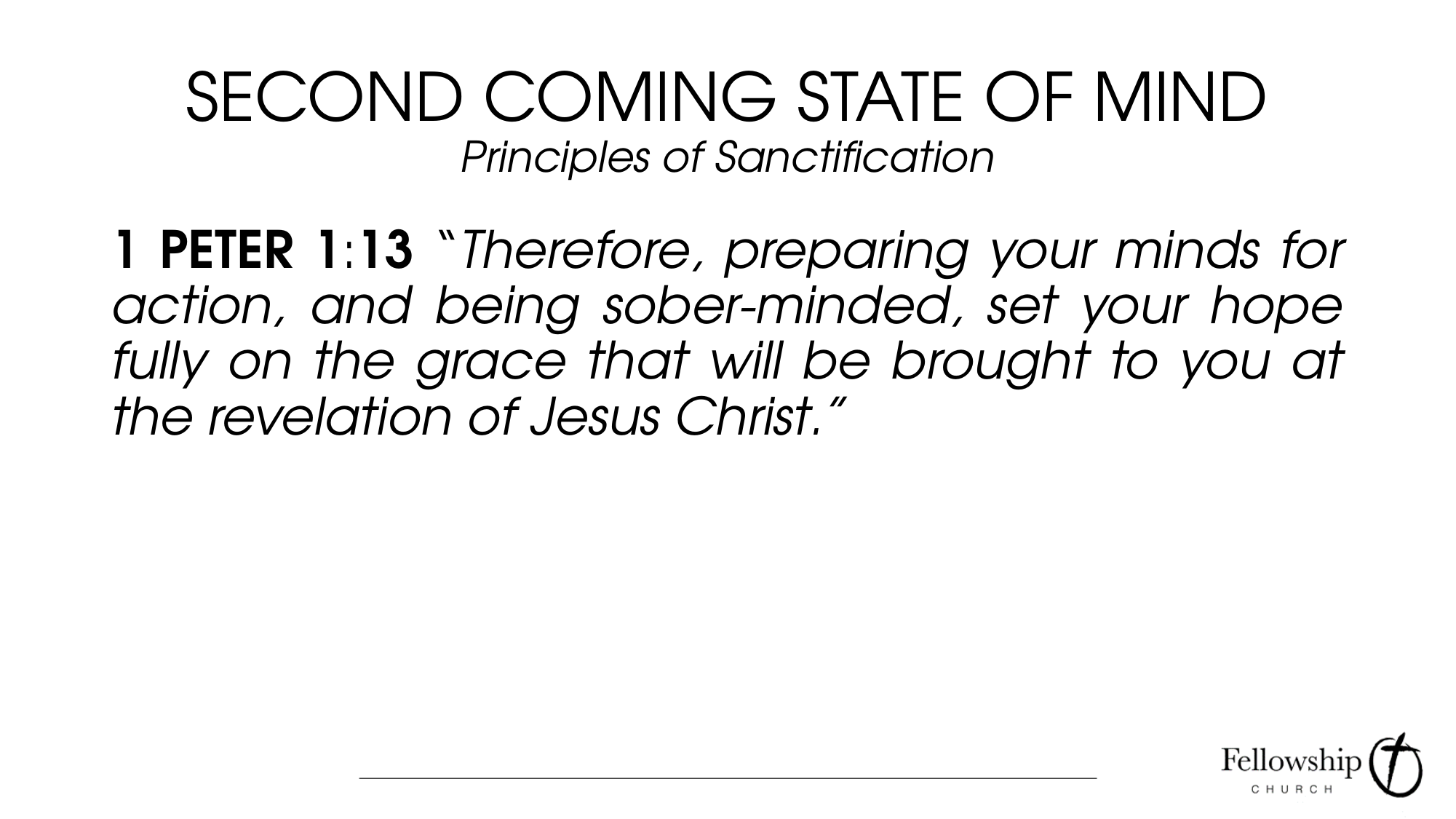

# SECOND COMING STATE OF MIND Principles of Sanctification
1 PETER 1:13 “Therefore, preparing your minds for action, and being sober-minded, set your hope fully on the grace that will be brought to you at the revelation of Jesus Christ.”